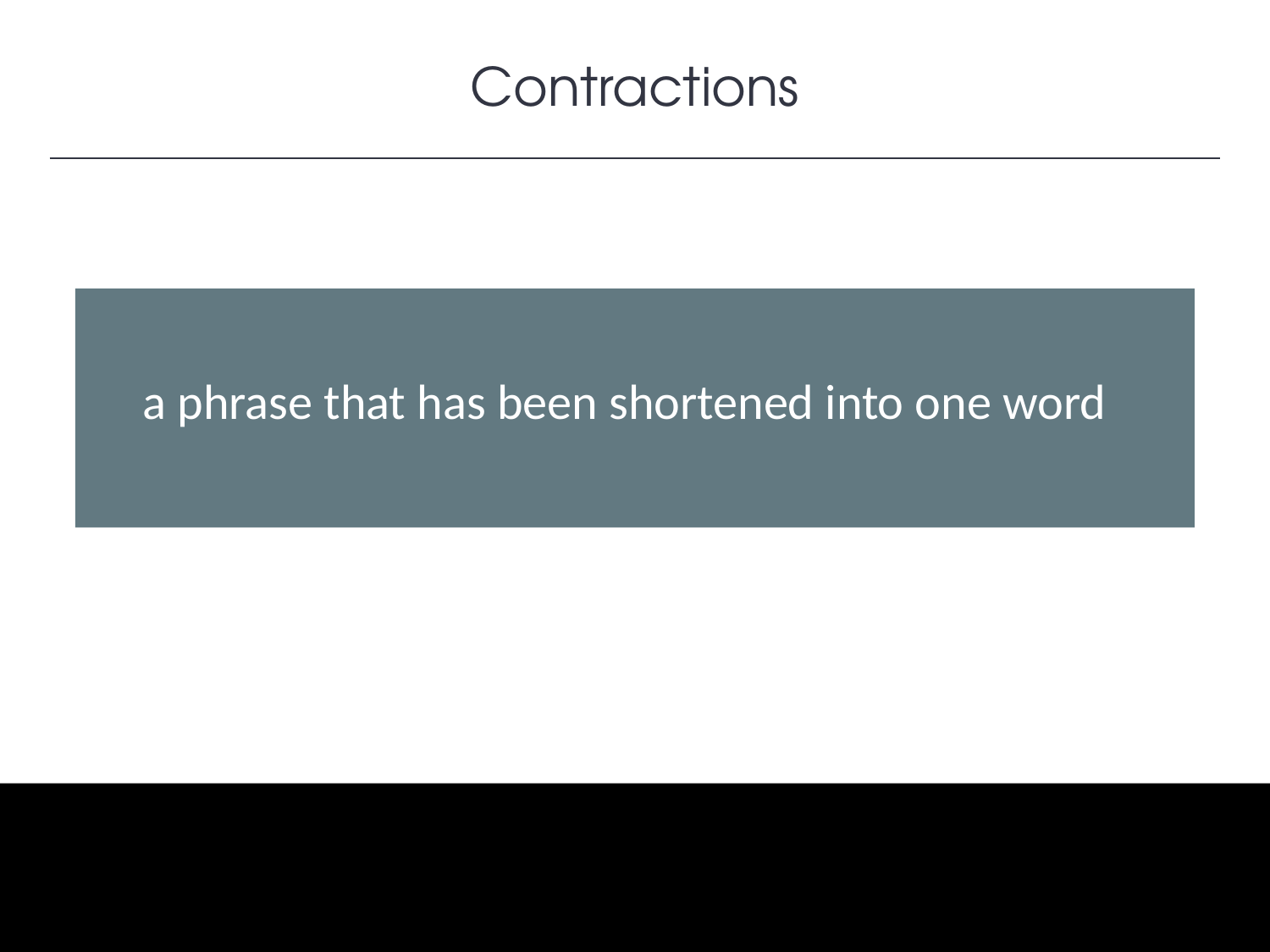

Contractions
HAWKES LEARNING

a phrase that has been shortened into one word